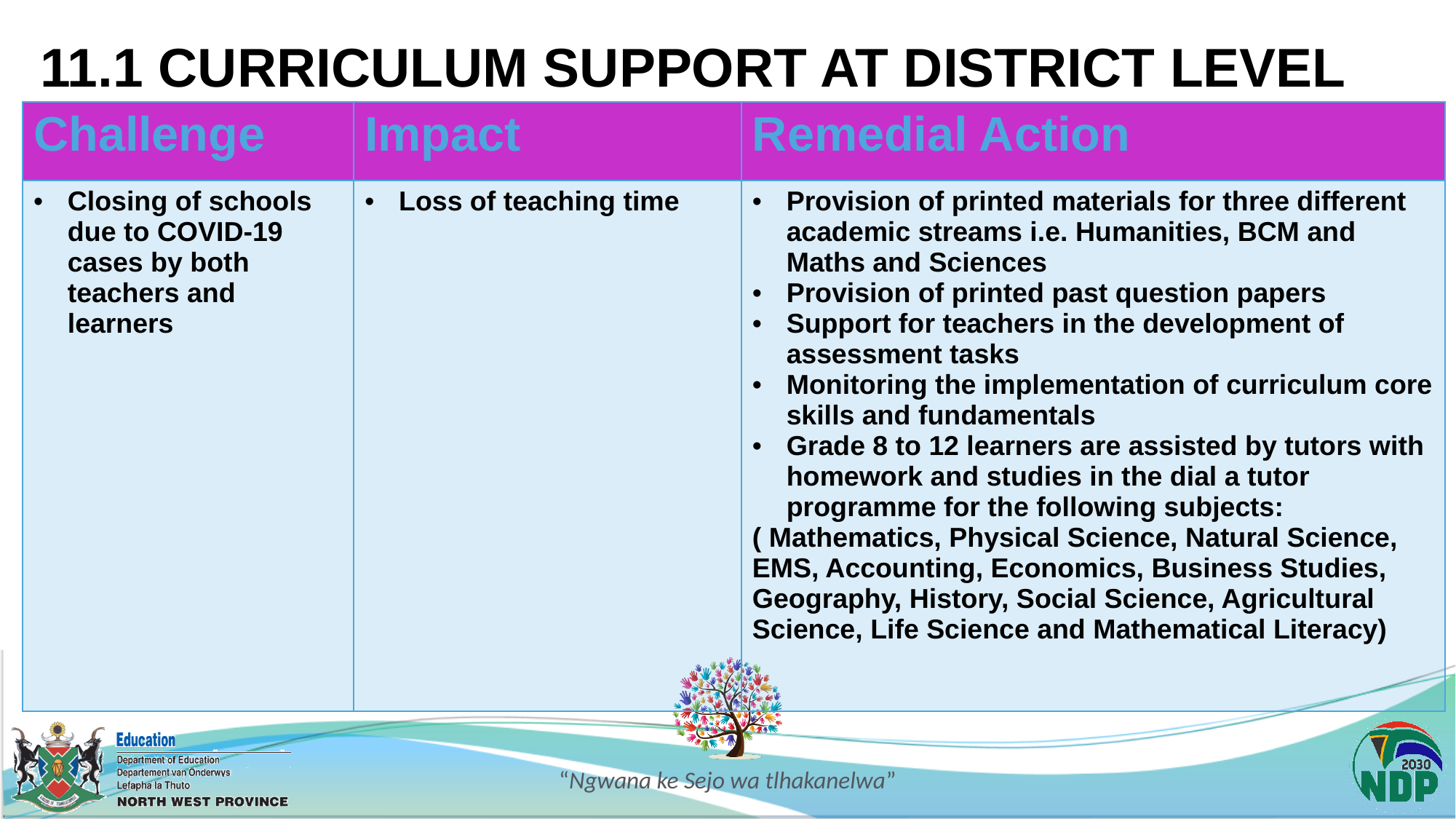

# 11.1 CURRICULUM SUPPORT AT DISTRICT LEVEL
| Challenge | Impact | Remedial Action |
| --- | --- | --- |
| Closing of schools due to COVID-19 cases by both teachers and learners | Loss of teaching time | Provision of printed materials for three different academic streams i.e. Humanities, BCM and Maths and Sciences Provision of printed past question papers Support for teachers in the development of assessment tasks Monitoring the implementation of curriculum core skills and fundamentals Grade 8 to 12 learners are assisted by tutors with homework and studies in the dial a tutor programme for the following subjects: ( Mathematics, Physical Science, Natural Science, EMS, Accounting, Economics, Business Studies, Geography, History, Social Science, Agricultural Science, Life Science and Mathematical Literacy) |